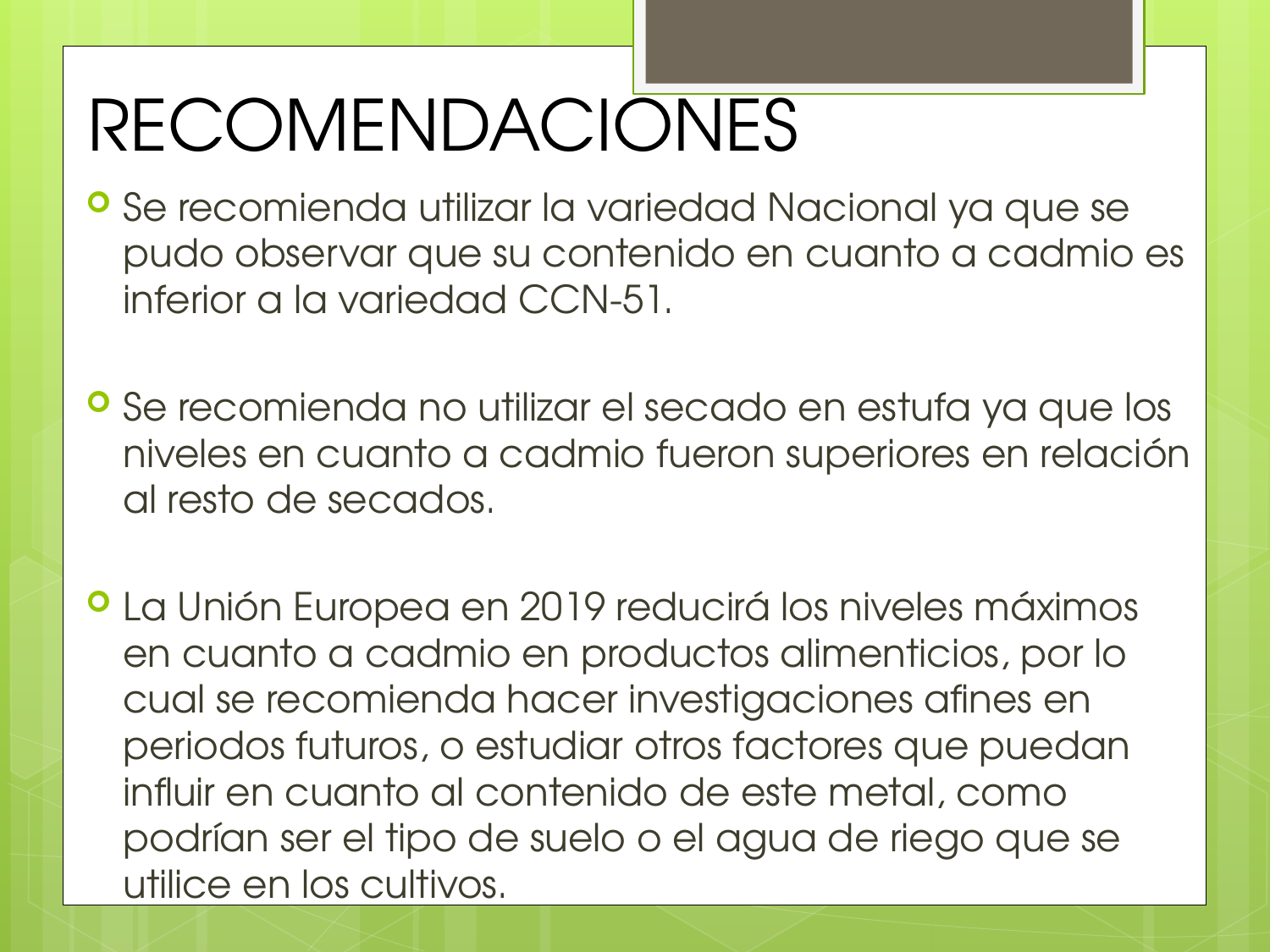

# RECOMENDACIONES
Se recomienda utilizar la variedad Nacional ya que se pudo observar que su contenido en cuanto a cadmio es inferior a la variedad CCN-51.

Se recomienda no utilizar el secado en estufa ya que los niveles en cuanto a cadmio fueron superiores en relación al resto de secados.

La Unión Europea en 2019 reducirá los niveles máximos en cuanto a cadmio en productos alimenticios, por lo cual se recomienda hacer investigaciones afines en periodos futuros, o estudiar otros factores que puedan influir en cuanto al contenido de este metal, como podrían ser el tipo de suelo o el agua de riego que se utilice en los cultivos.